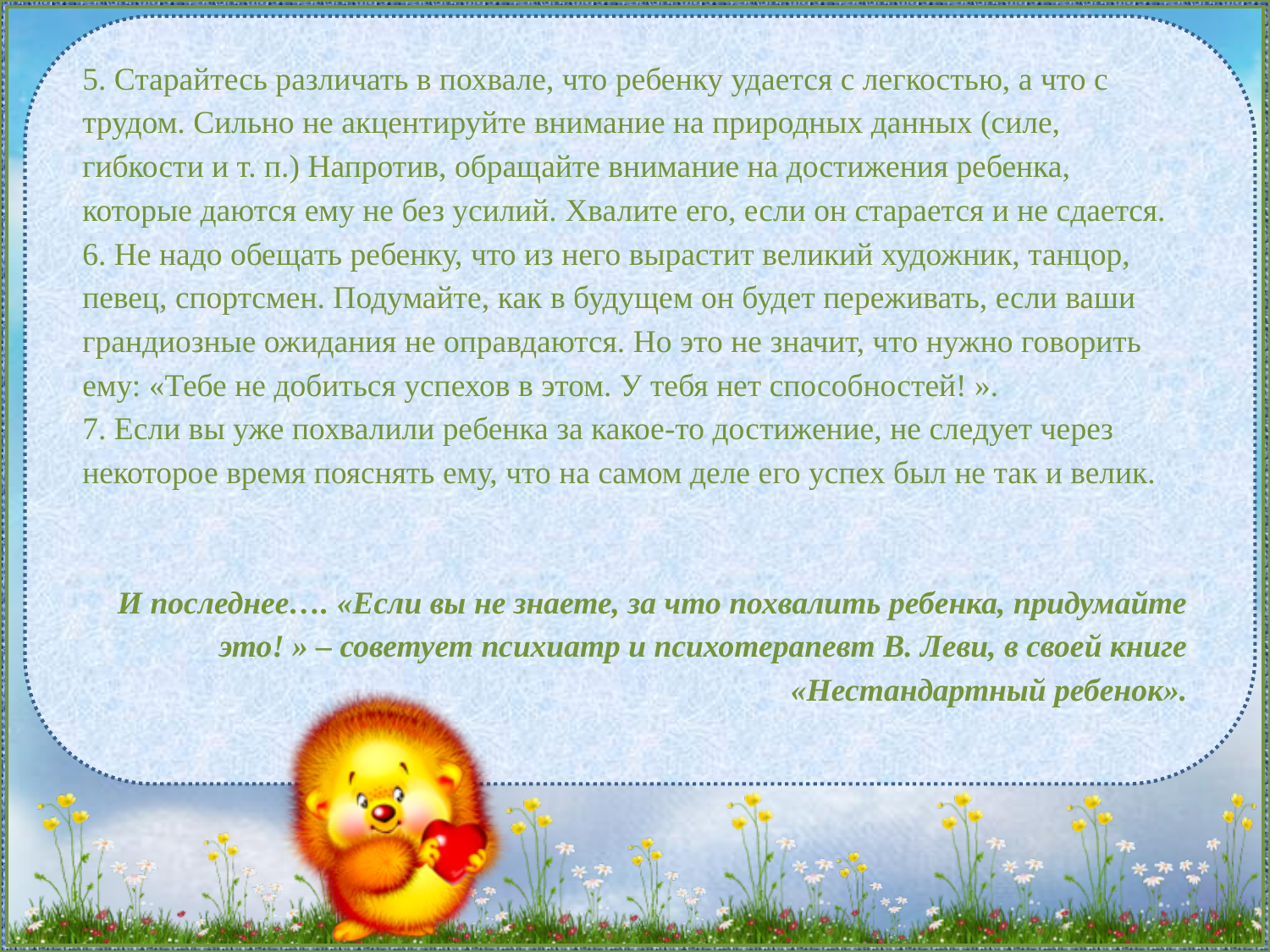

5. Старайтесь различать в похвале, что ребенку удается с легкостью, а что с трудом. Сильно не акцентируйте внимание на природных данных (силе, гибкости и т. п.) Напротив, обращайте внимание на достижения ребенка, которые даются ему не без усилий. Хвалите его, если он старается и не сдается. 
6. Не надо обещать ребенку, что из него вырастит великий художник, танцор, певец, спортсмен. Подумайте, как в будущем он будет переживать, если ваши грандиозные ожидания не оправдаются. Но это не значит, что нужно говорить ему: «Тебе не добиться успехов в этом. У тебя нет способностей! ».
7. Если вы уже похвалили ребенка за какое-то достижение, не следует через некоторое время пояснять ему, что на самом деле его успех был не так и велик.
И последнее…. «Если вы не знаете, за что похвалить ребенка, придумайте это! » – советует психиатр и психотерапевт В. Леви, в своей книге «Нестандартный ребенок».